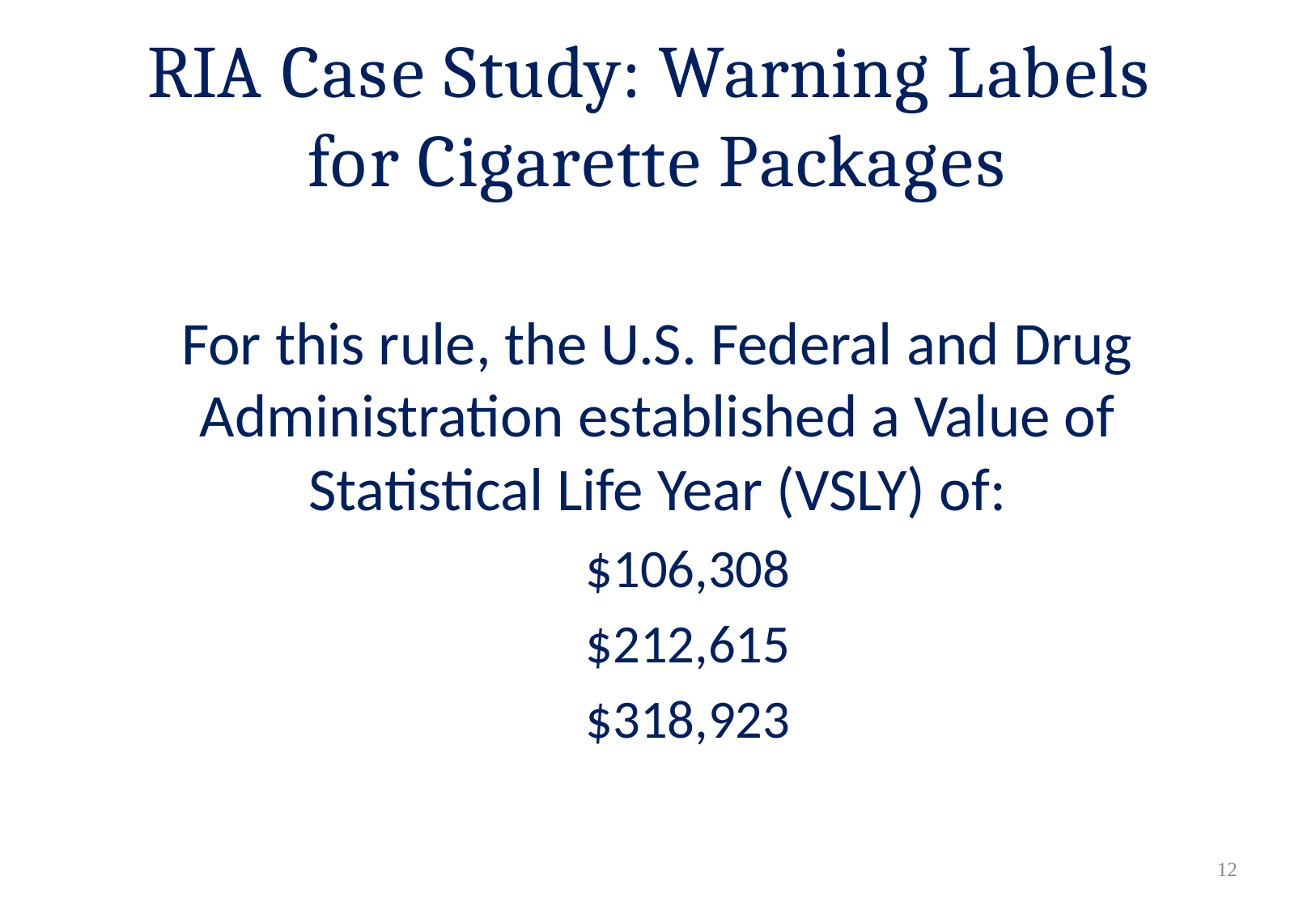

# RIA Case Study: Warning Labels for Cigarette Packages

For this rule, the U.S. Federal and Drug Administration established a Value of Statistical Life Year (VSLY) of:
$106,308
$212,615
$318,923
12